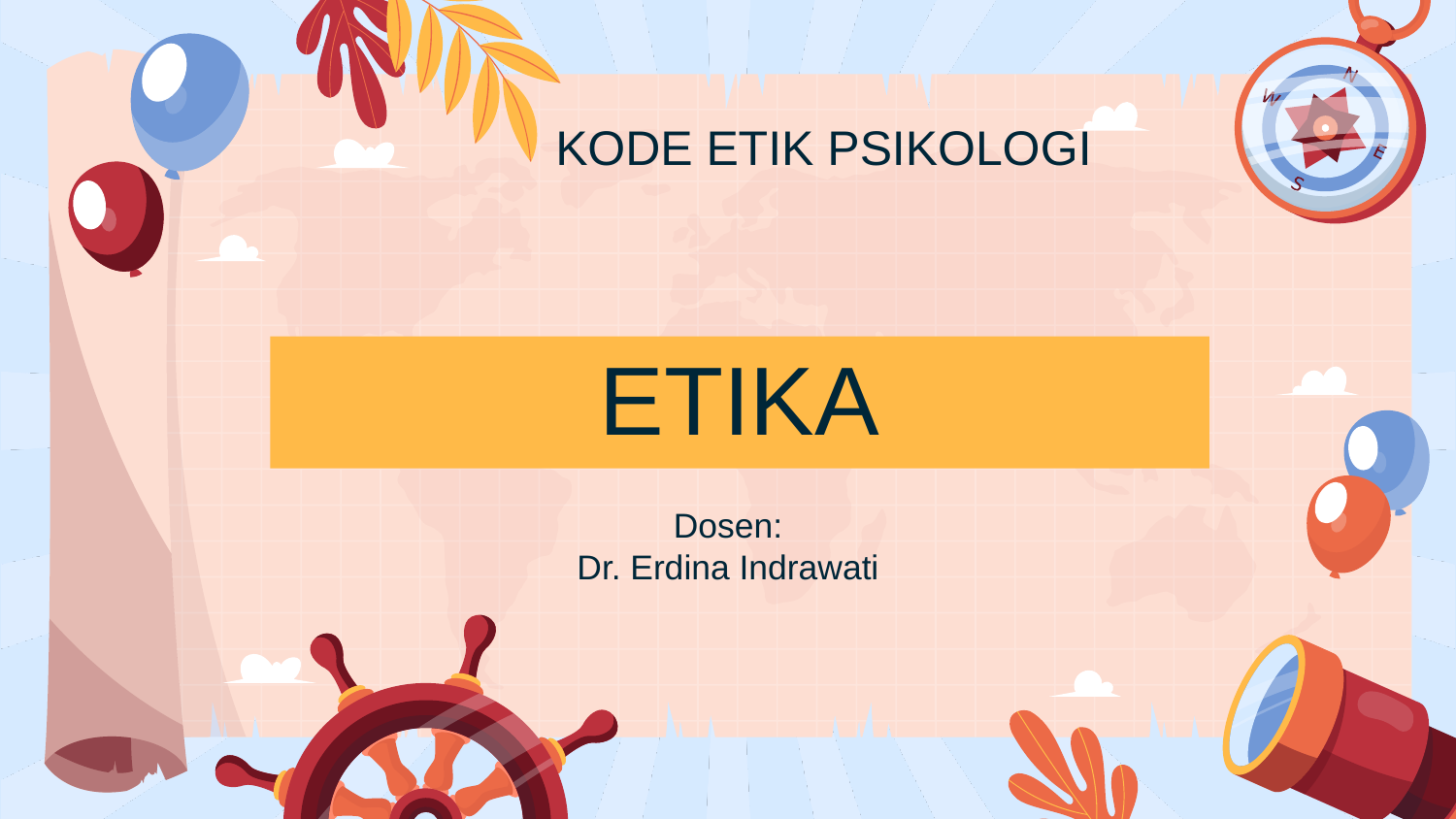

KODE ETIK PSIKOLOGI
# ETIKA
Dosen:
Dr. Erdina Indrawati